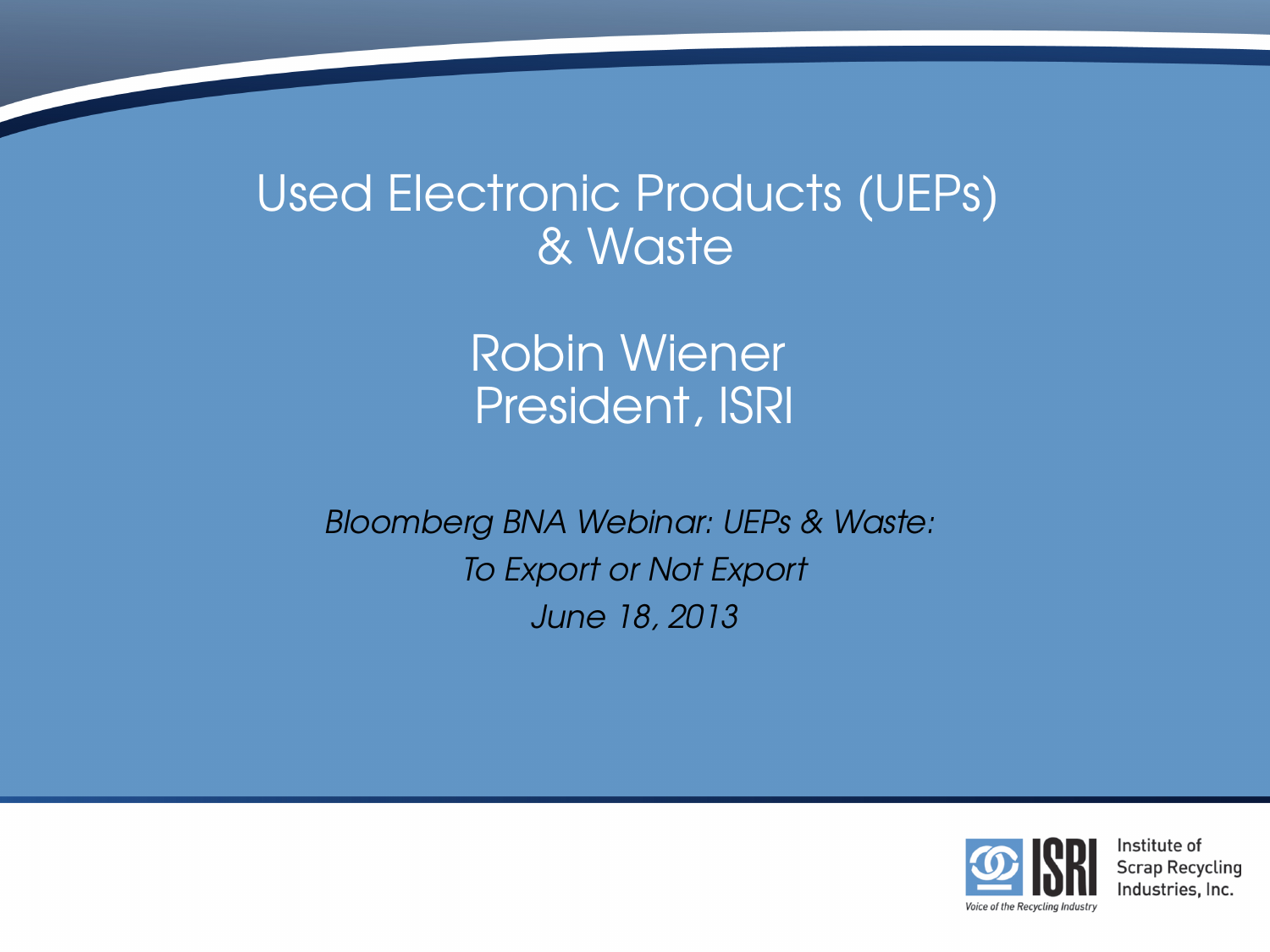

# Used Electronic Products (UEPs) & Waste Robin Wiener President, ISRI
Bloomberg BNA Webinar: UEPs & Waste:
To Export or Not Export
June 18, 2013